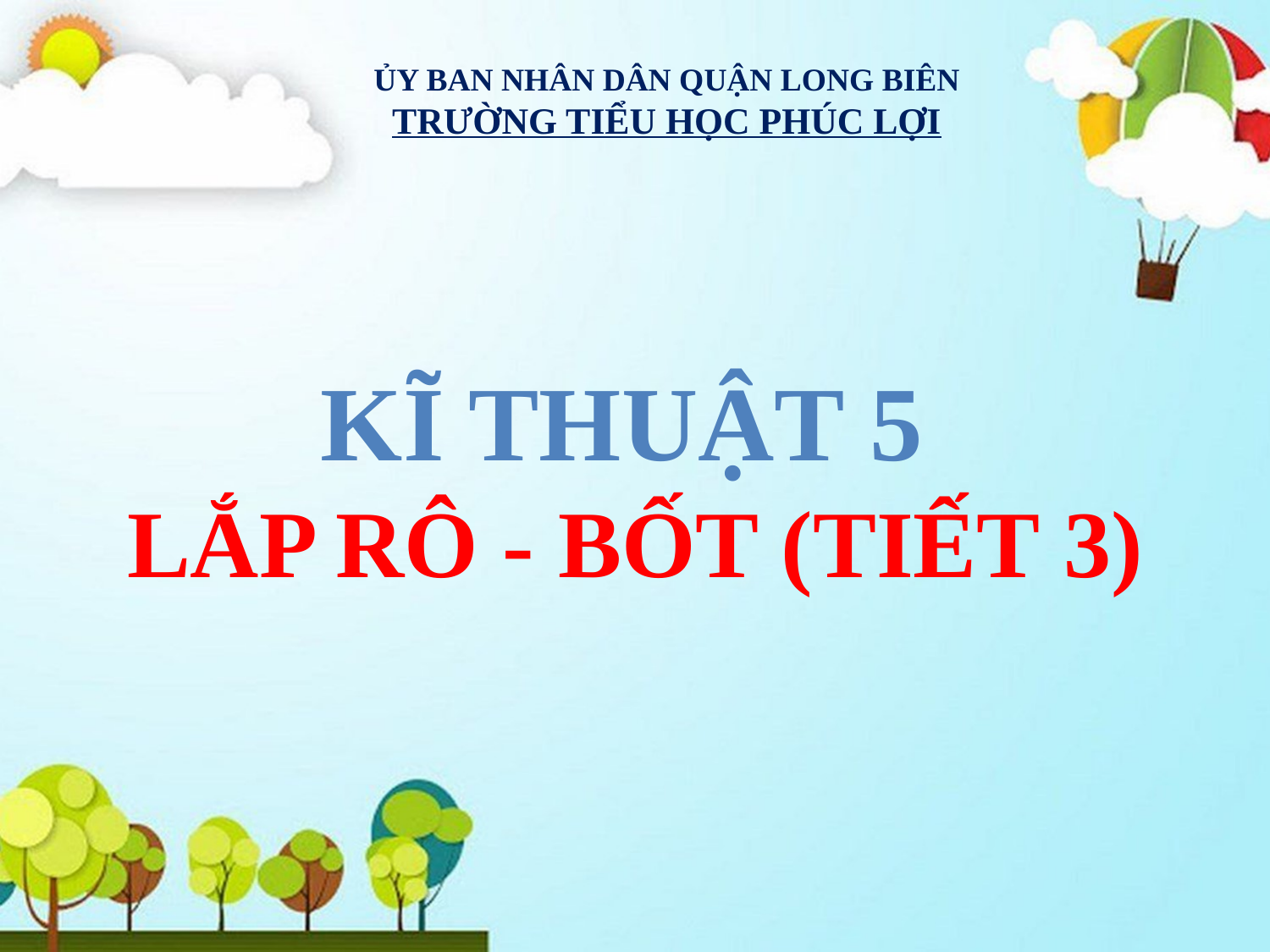

ỦY BAN NHÂN DÂN QUẬN LONG BIÊN
TRƯỜNG TIỂU HỌC PHÚC LỢI
KĨ THUẬT 5
LẮP RÔ - BỐT (TIẾT 3)